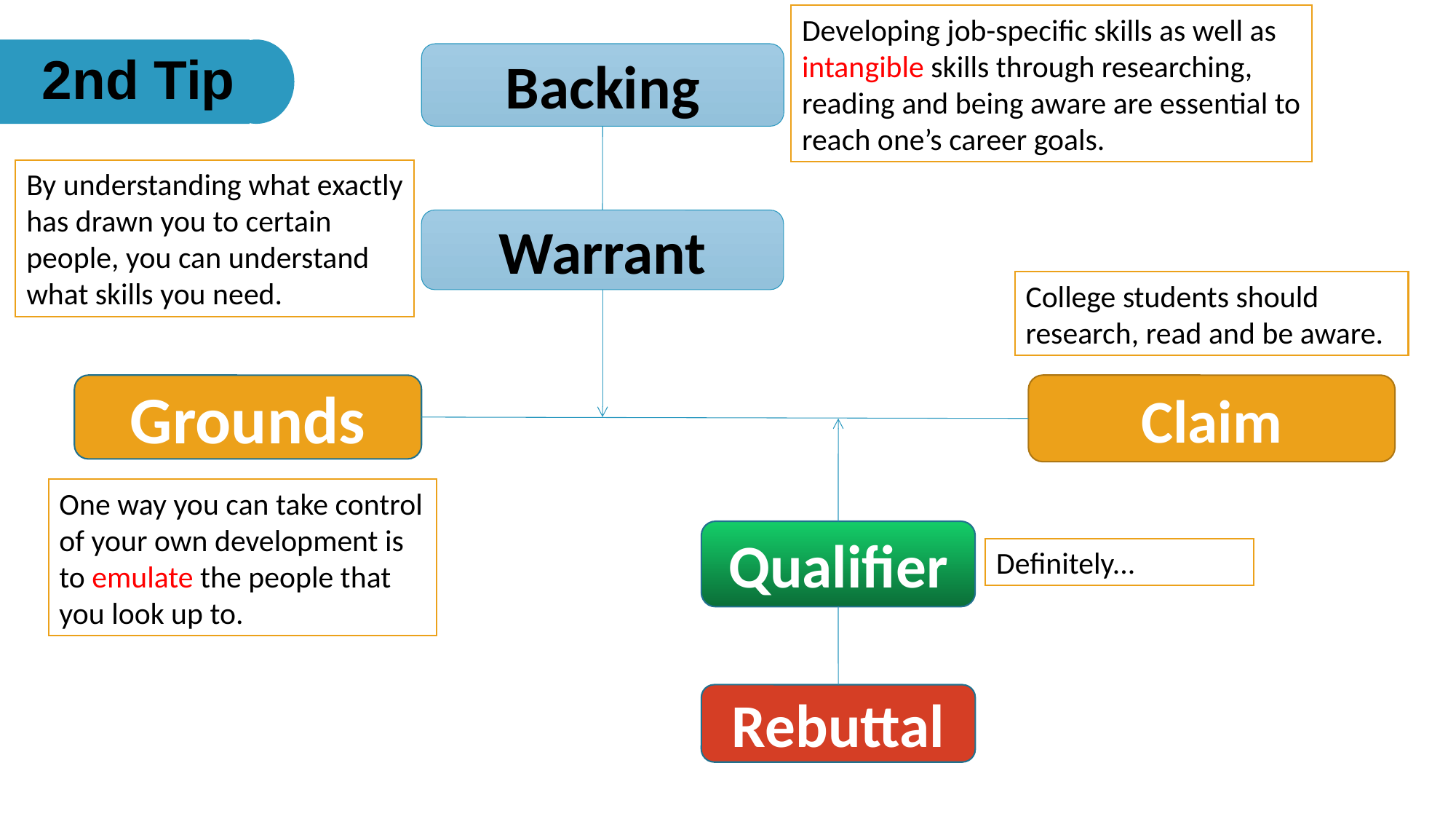

Developing job-specific skills as well as intangible skills through researching, reading and being aware are essential to reach one’s career goals.
2nd Tip
Backing
By understanding what exactly has drawn you to certain people, you can understand what skills you need.
Warrant
College students should research, read and be aware.
Grounds
Claim
One way you can take control of your own development is to emulate the people that you look up to.
Qualifier
Definitely...
Rebuttal